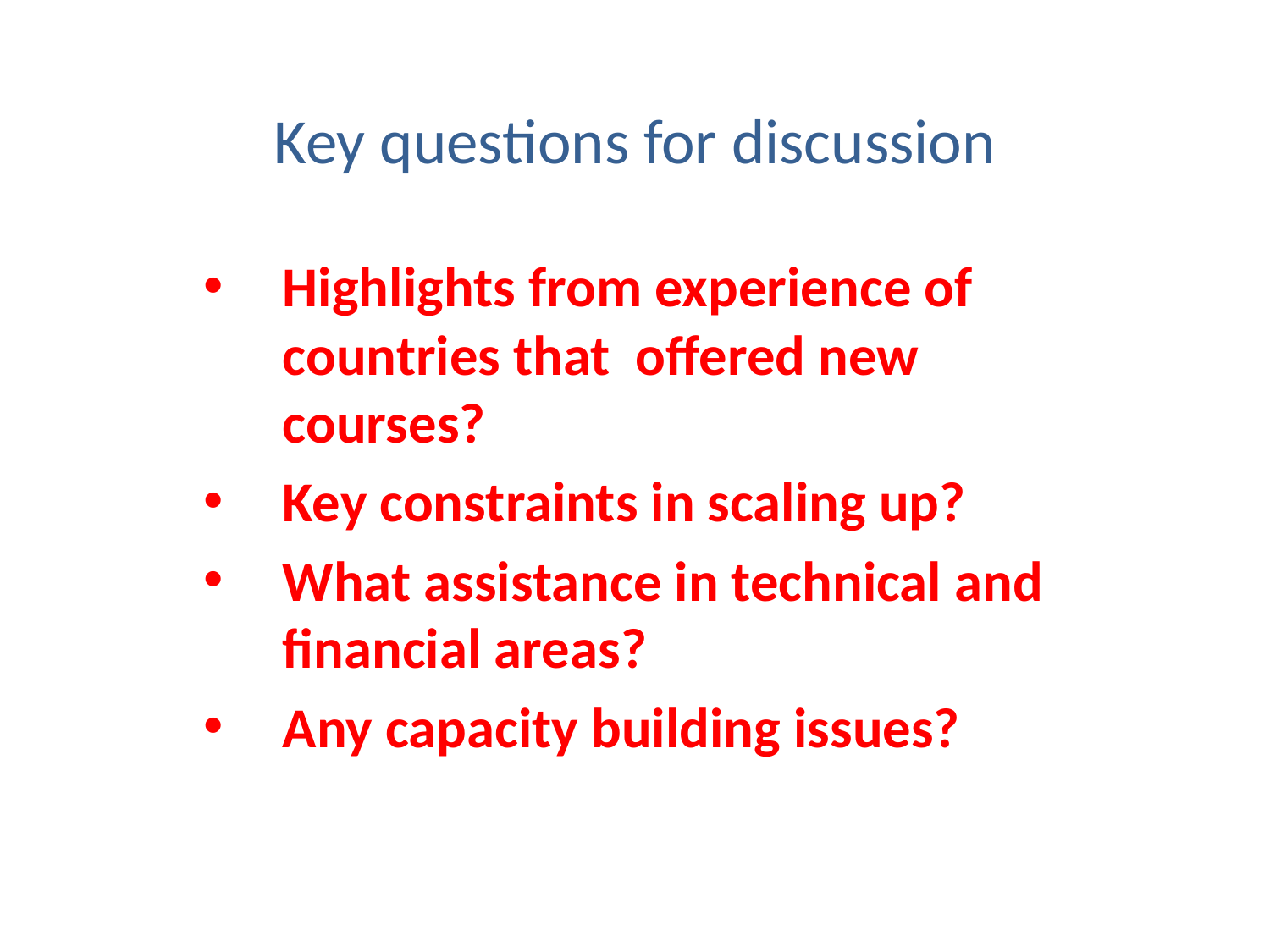

# Key questions for discussion
Highlights from experience of countries that  offered new courses?
Key constraints in scaling up?
What assistance in technical and financial areas?
Any capacity building issues?